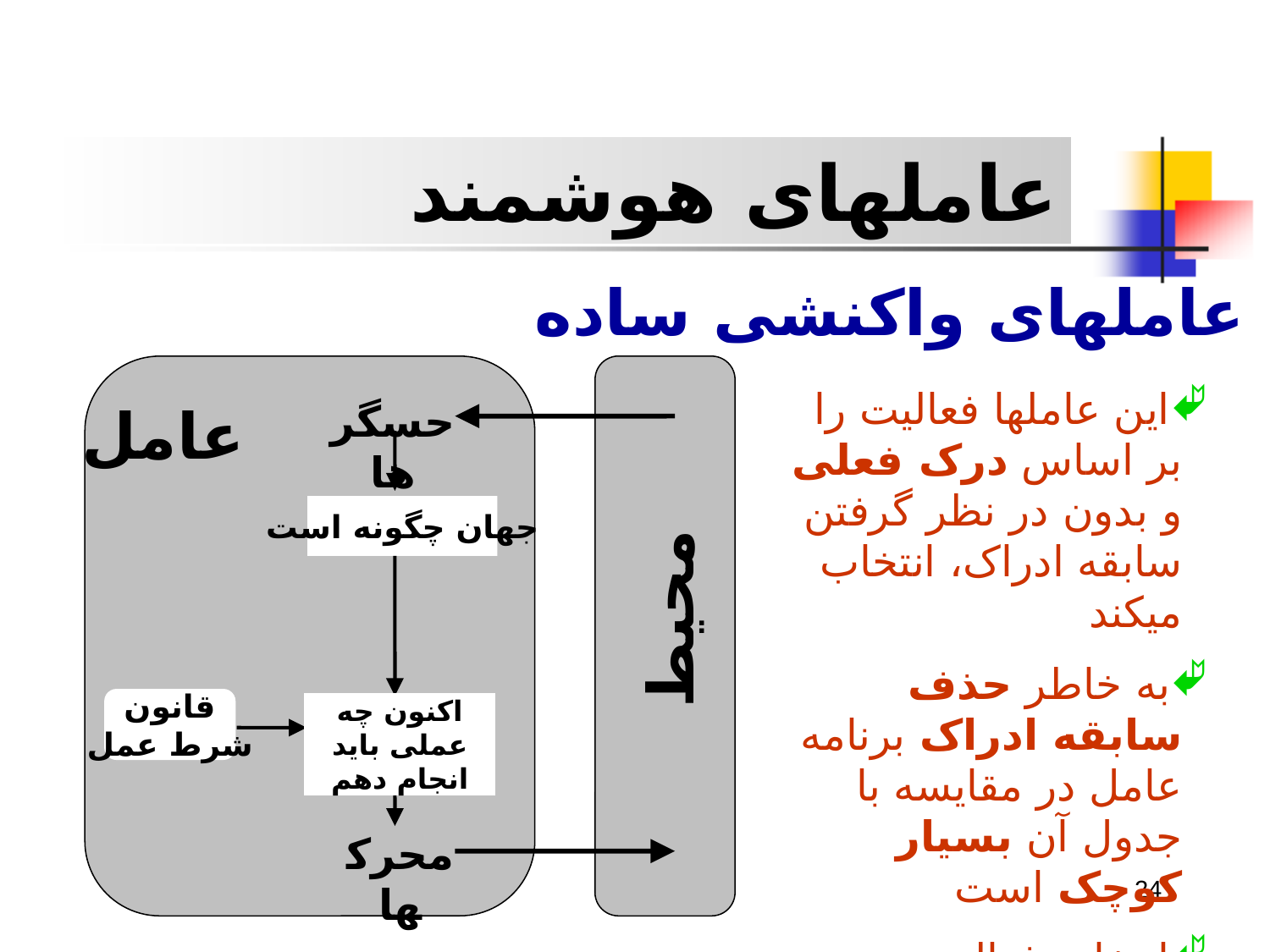

عاملهای هوشمند
عاملهای واکنشی ساده

اين عاملها فعاليت را بر اساس درک فعلی و بدون در نظر گرفتن سابقه ادراک، انتخاب ميکند
به خاطر حذف سابقه ادراک برنامه عامل در مقايسه با جدول آن بسيار کوچک است
انتخاب فعاليت بر اساس يکسری قوانين موقعيت شرطي انجام ميشود

حسگرها
عامل

جهان چگونه است

محيط
قانون
شرط عمل
اکنون چه عملی بايد انجام دهم

محرکها

24